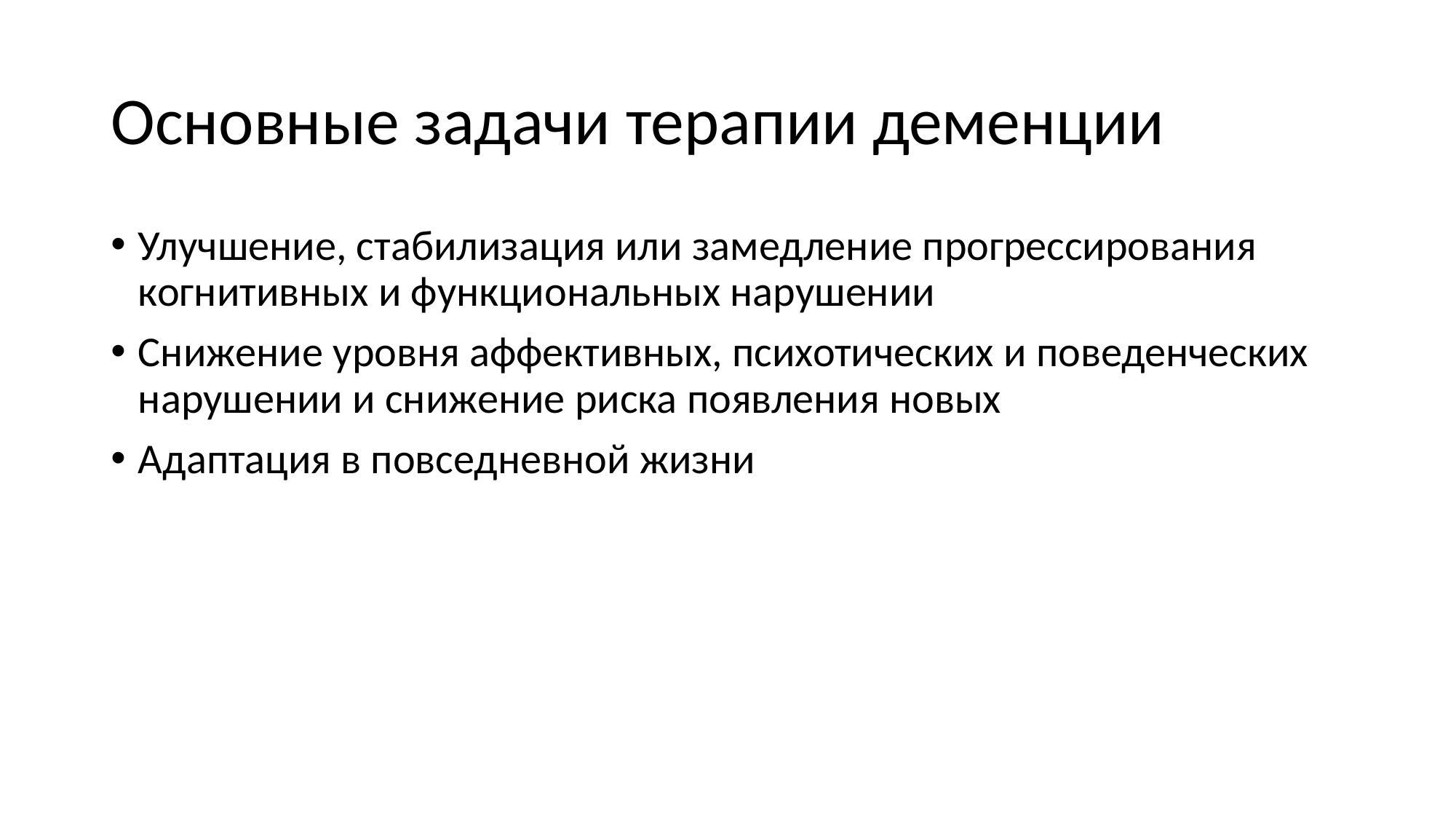

# Основные задачи терапии деменции
Улучшение, стабилизация или замедление прогрессирования когнитивных и функциональных нарушении
Снижeние уровня аффективных, психотических и поведенческих нарушении и снижение риска появления новых
Адаптация в повседневной жизни